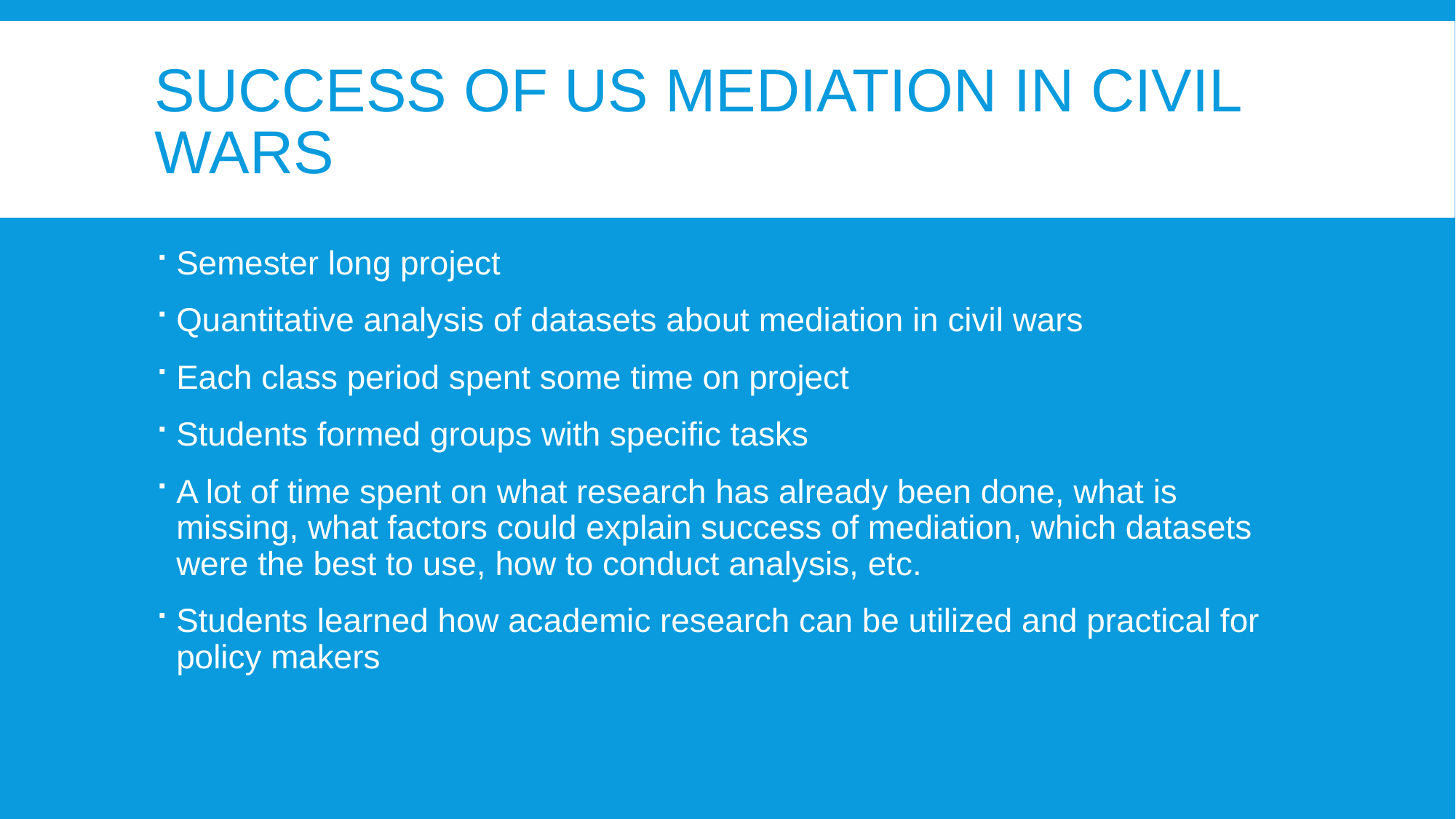

# Success of US mediation in civil wars
Semester long project
Quantitative analysis of datasets about mediation in civil wars
Each class period spent some time on project
Students formed groups with specific tasks
A lot of time spent on what research has already been done, what is missing, what factors could explain success of mediation, which datasets were the best to use, how to conduct analysis, etc.
Students learned how academic research can be utilized and practical for policy makers